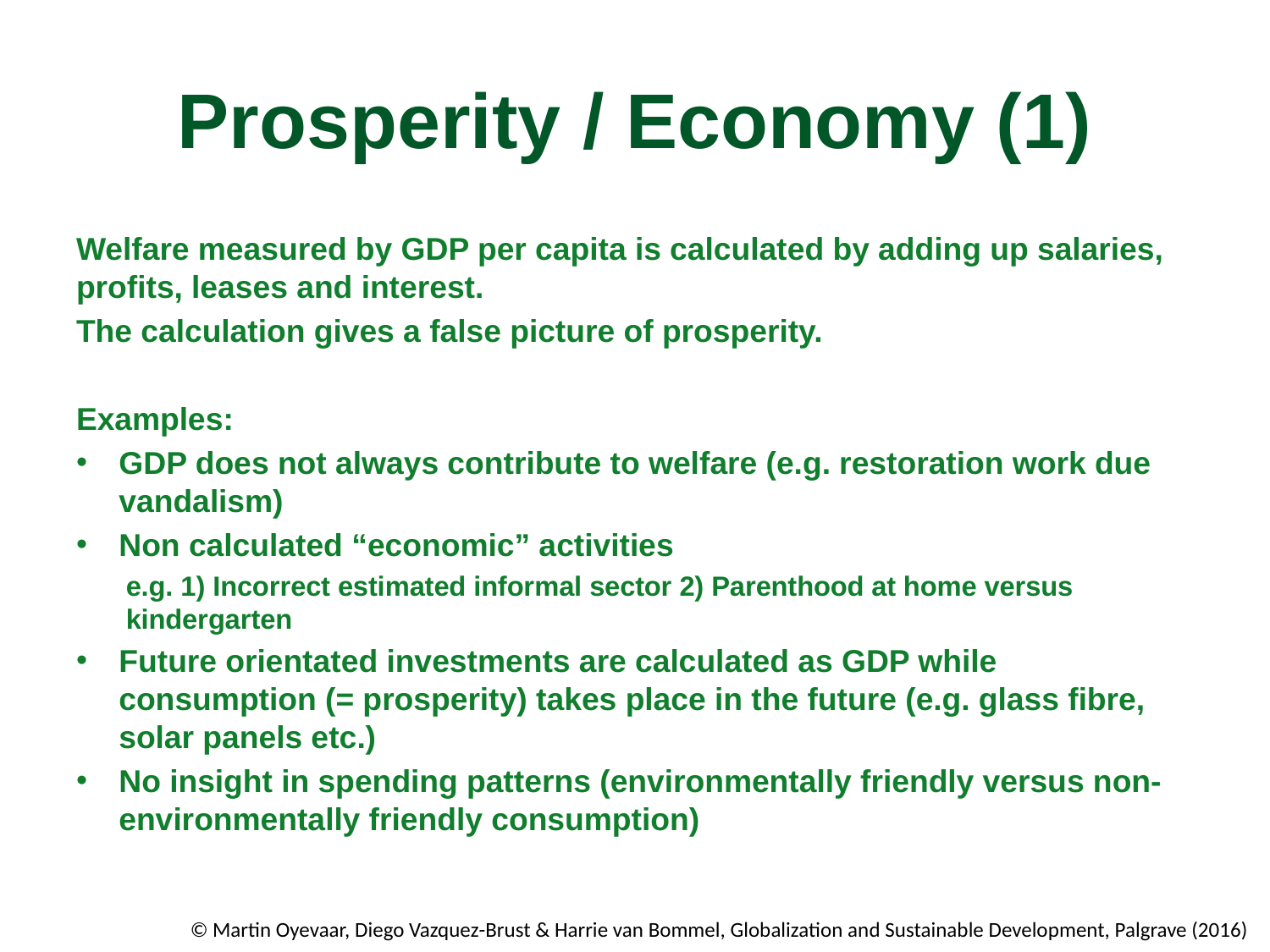

# Prosperity / Economy (1)
Welfare measured by GDP per capita is calculated by adding up salaries, proﬁts, leases and interest.
The calculation gives a false picture of prosperity.

Examples:
GDP does not always contribute to welfare (e.g. restoration work due vandalism)
Non calculated “economic” activities
e.g. 1) Incorrect estimated informal sector 2) Parenthood at home versus kindergarten
Future orientated investments are calculated as GDP while consumption (= prosperity) takes place in the future (e.g. glass ﬁbre, solar panels etc.)
No insight in spending patterns (environmentally friendly versus non-environmentally friendly consumption)
© Martin Oyevaar, Diego Vazquez-Brust & Harrie van Bommel, Globalization and Sustainable Development, Palgrave (2016)